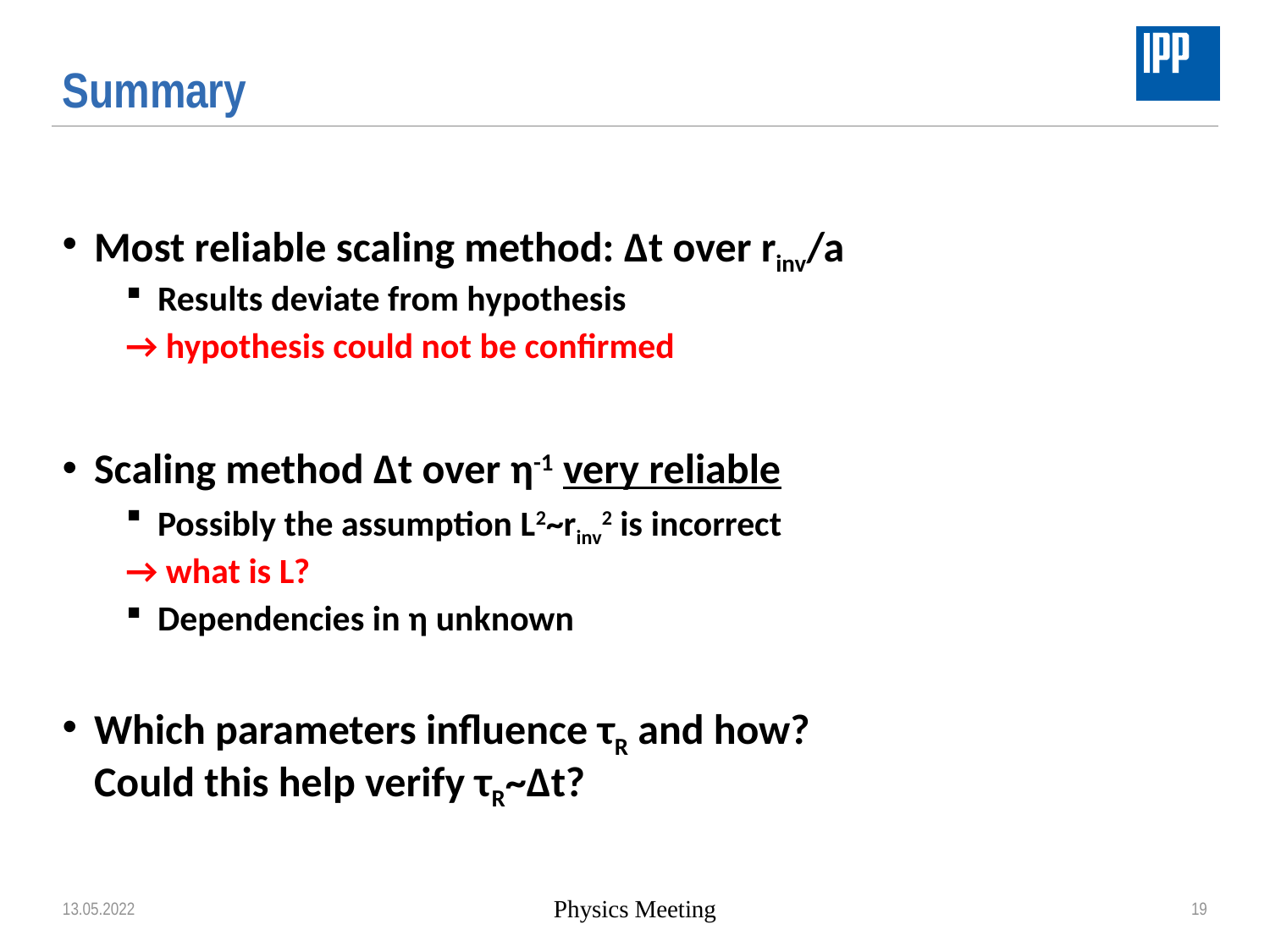

# Summary
Most reliable scaling method: Δt over rinv/a
Results deviate from hypothesis
→ hypothesis could not be confirmed

Scaling method Δt over η-1 very reliable
Possibly the assumption L2~rinv2 is incorrect
→ what is L?
Dependencies in η unknown

Which parameters influence τR and how?                                          Could this help verify τR~Δt?

13.05.2022
Physics Meeting
19